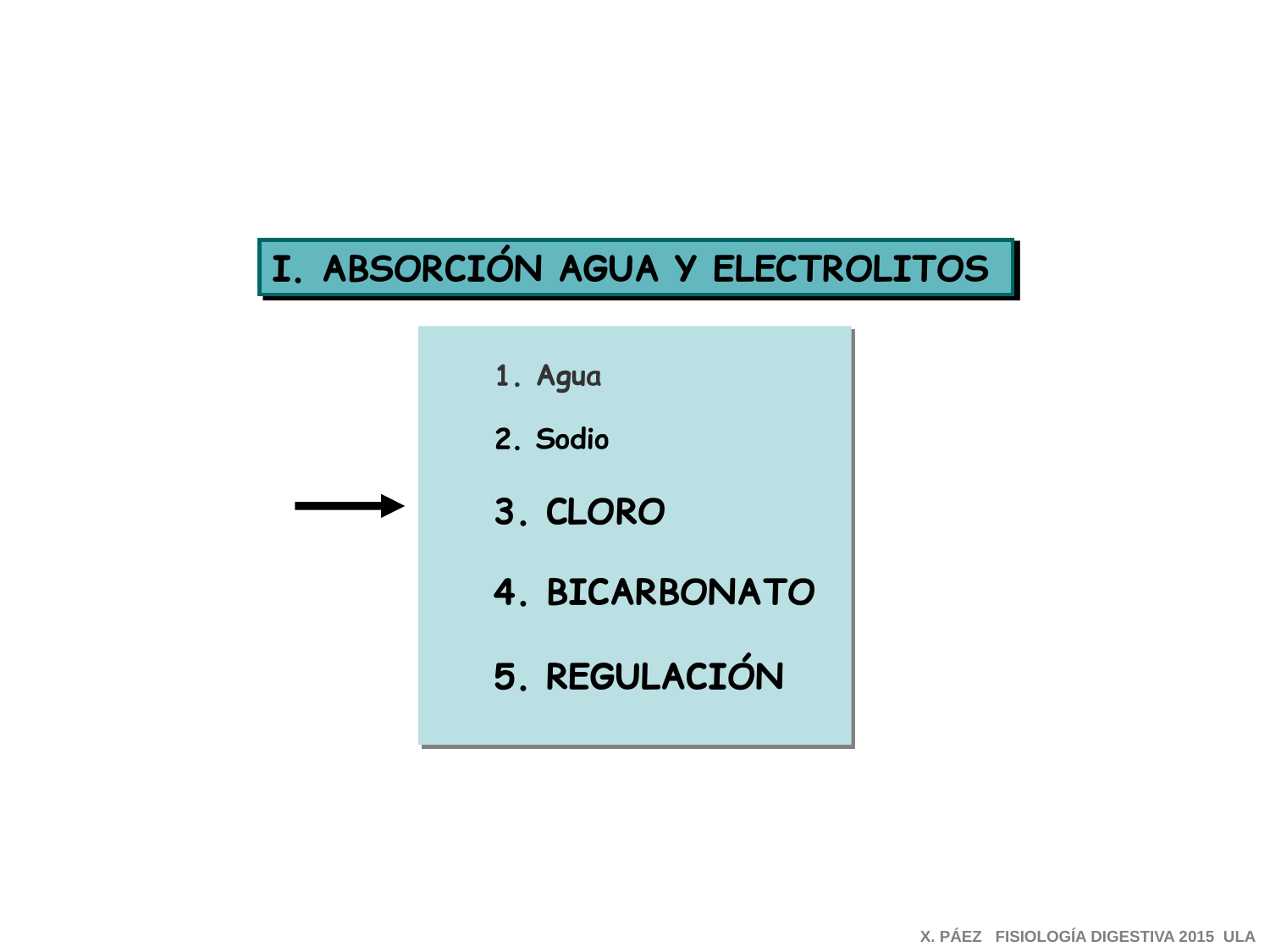

I. ABSORCIÓN AGUA Y ELECTROLITOS

	1. Agua

	2. Sodio

	3. CLORO

	4. BICARBONATO

	5. REGULACIÓN

X. PÁEZ   FISIOLOGÍA DIGESTIVA 2015  ULA